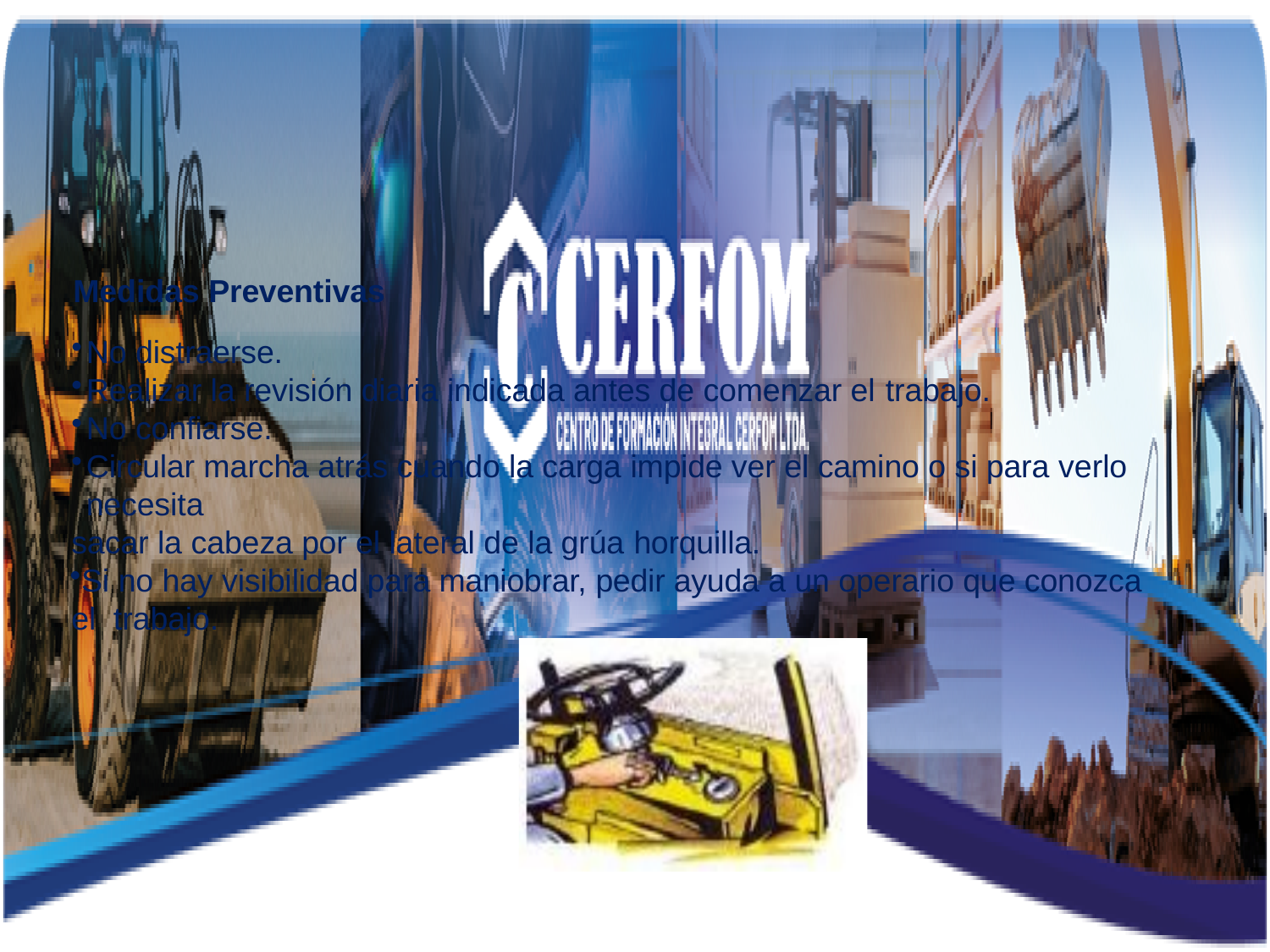

# Medidas Preventivas
No distraerse.
Realizar la revisión diaria indicada antes de comenzar el trabajo.
No confiarse.
Circular marcha atrás cuando la carga impide ver el camino o si para verlo necesita
sacar la cabeza por el lateral de la grúa horquilla.
Si no hay visibilidad para maniobrar, pedir ayuda a un operario que conozca el  trabajo.